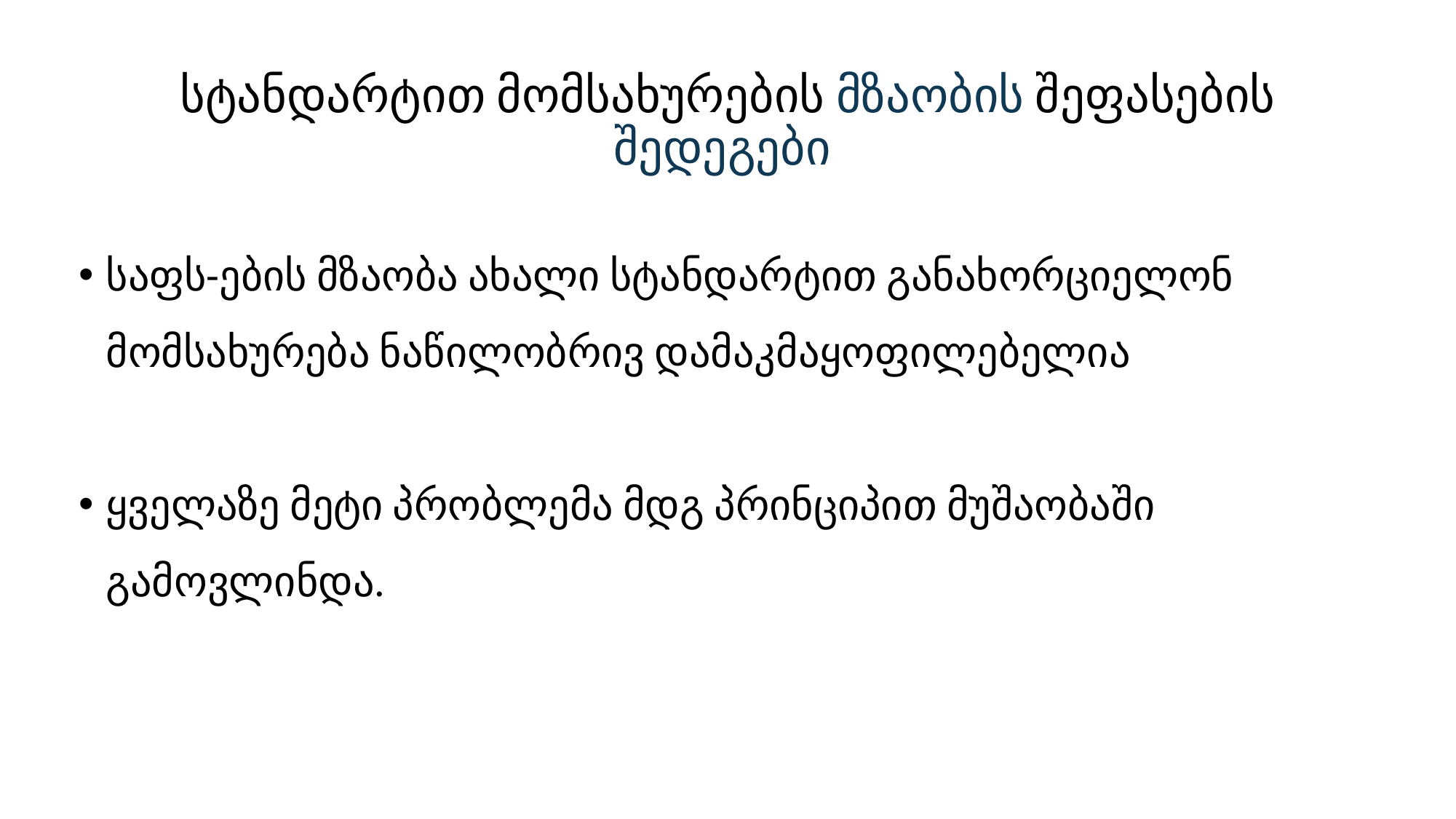

# სტანდარტით მომსახურების მზაობის შეფასების შედეგები
საფს-ების მზაობა ახალი სტანდარტით განახორციელონ მომსახურება ნაწილობრივ დამაკმაყოფილებელია

ყველაზე მეტი პრობლემა მდგ პრინციპით მუშაობაში გამოვლინდა.